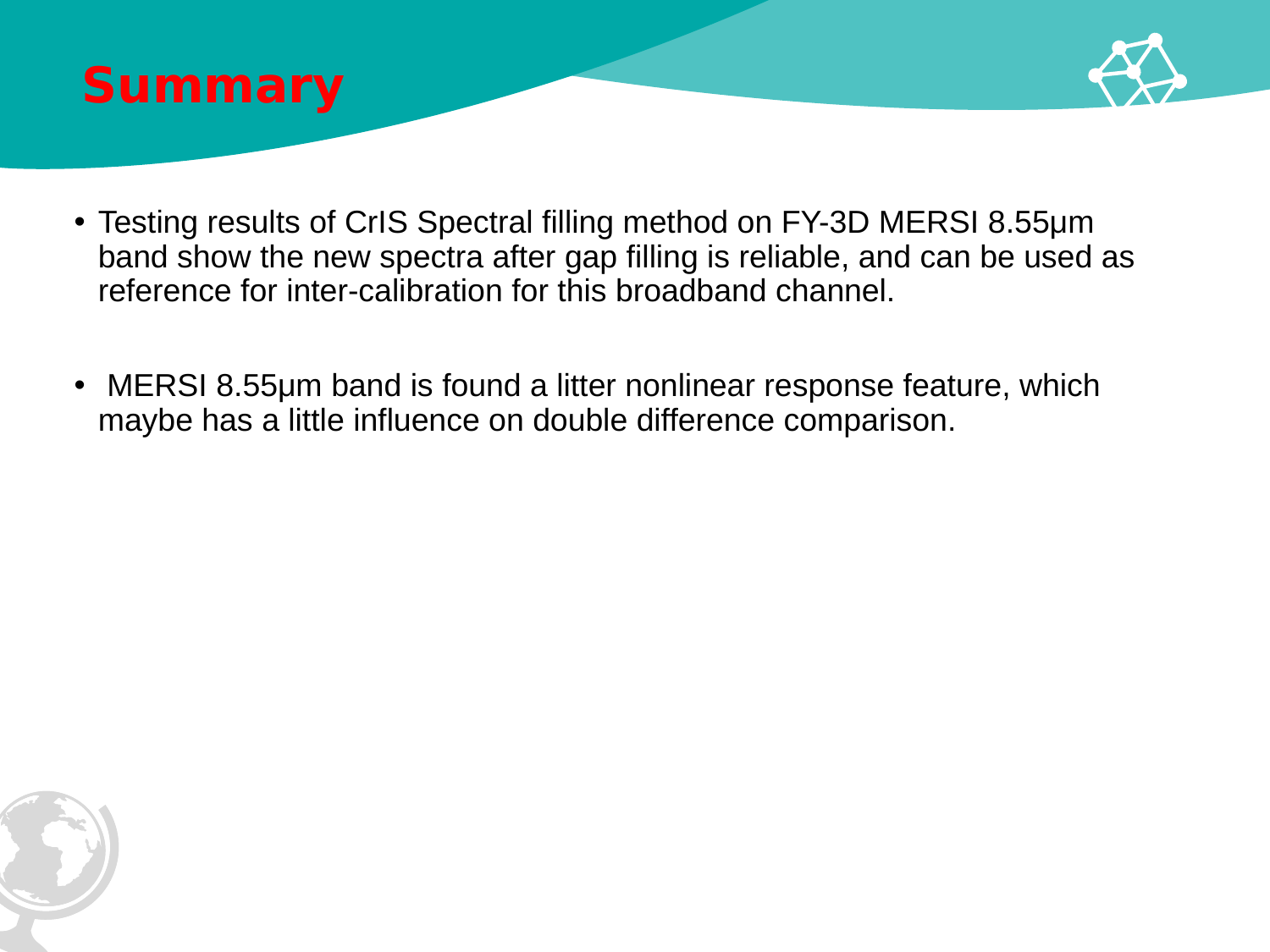

Summary
Testing results of CrIS Spectral filling method on FY-3D MERSI 8.55μm band show the new spectra after gap filling is reliable, and can be used as   reference for inter-calibration for this broadband channel.

 MERSI 8.55μm band is found a litter nonlinear response feature, which maybe has a little influence on double difference comparison.